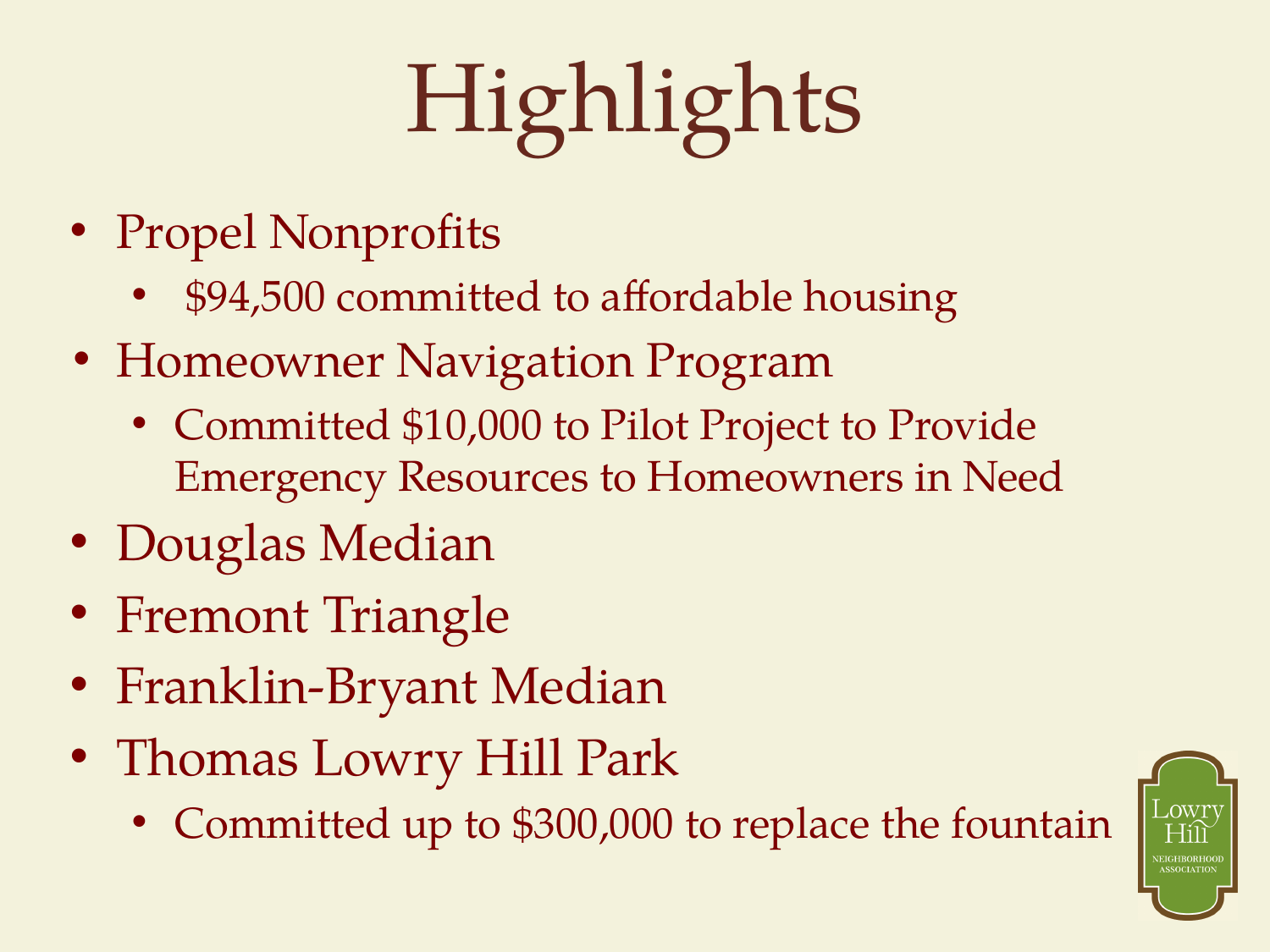

# Highlights
Propel Nonprofits
 $94,500 committed to affordable housing
Homeowner Navigation Program
Committed $10,000 to Pilot Project to Provide Emergency Resources to Homeowners in Need
Douglas Median
Fremont Triangle
Franklin-Bryant Median
Thomas Lowry Hill Park
Committed up to $300,000 to replace the fountain